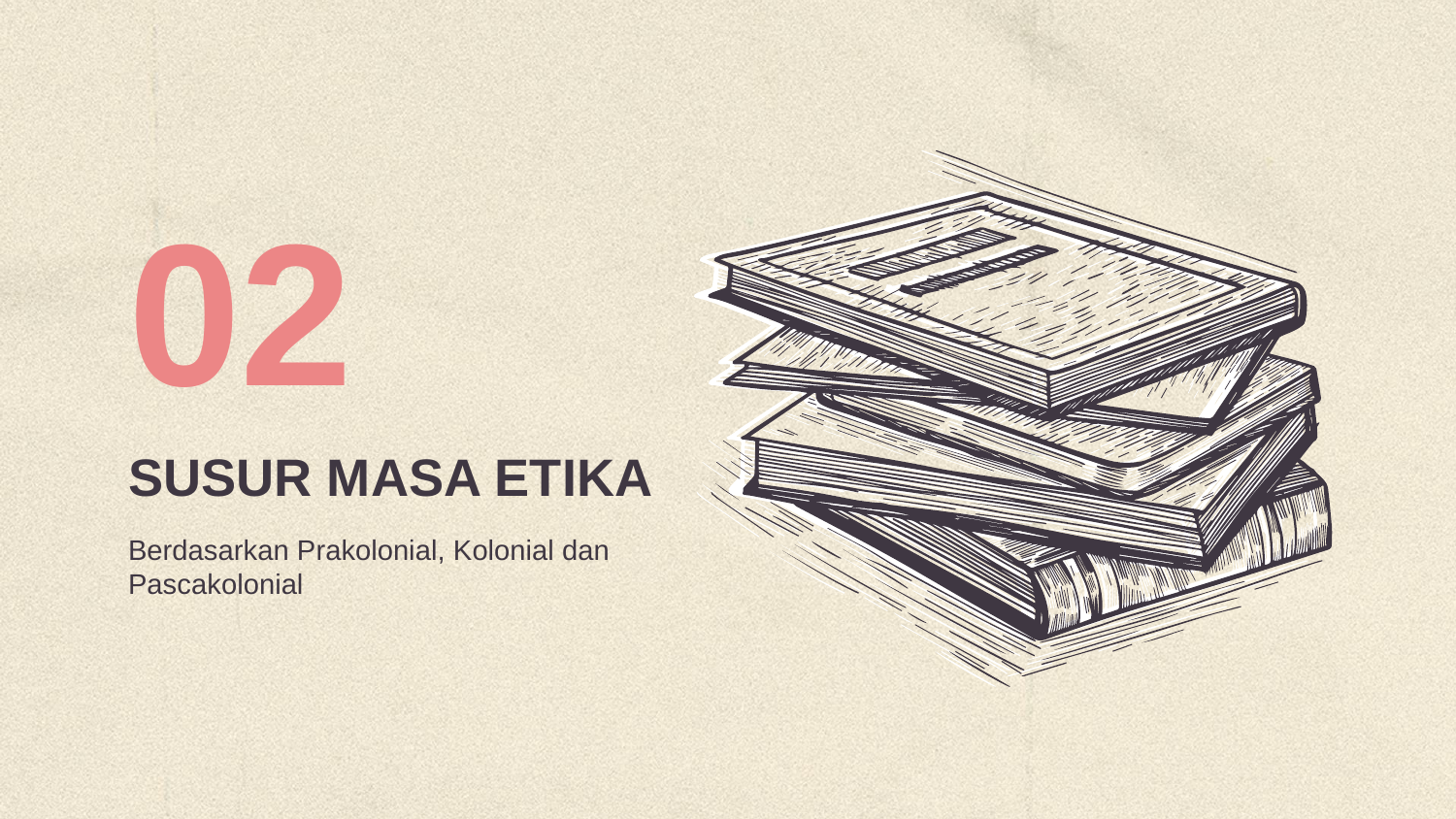

02
# SUSUR MASA ETIKA
Berdasarkan Prakolonial, Kolonial dan Pascakolonial